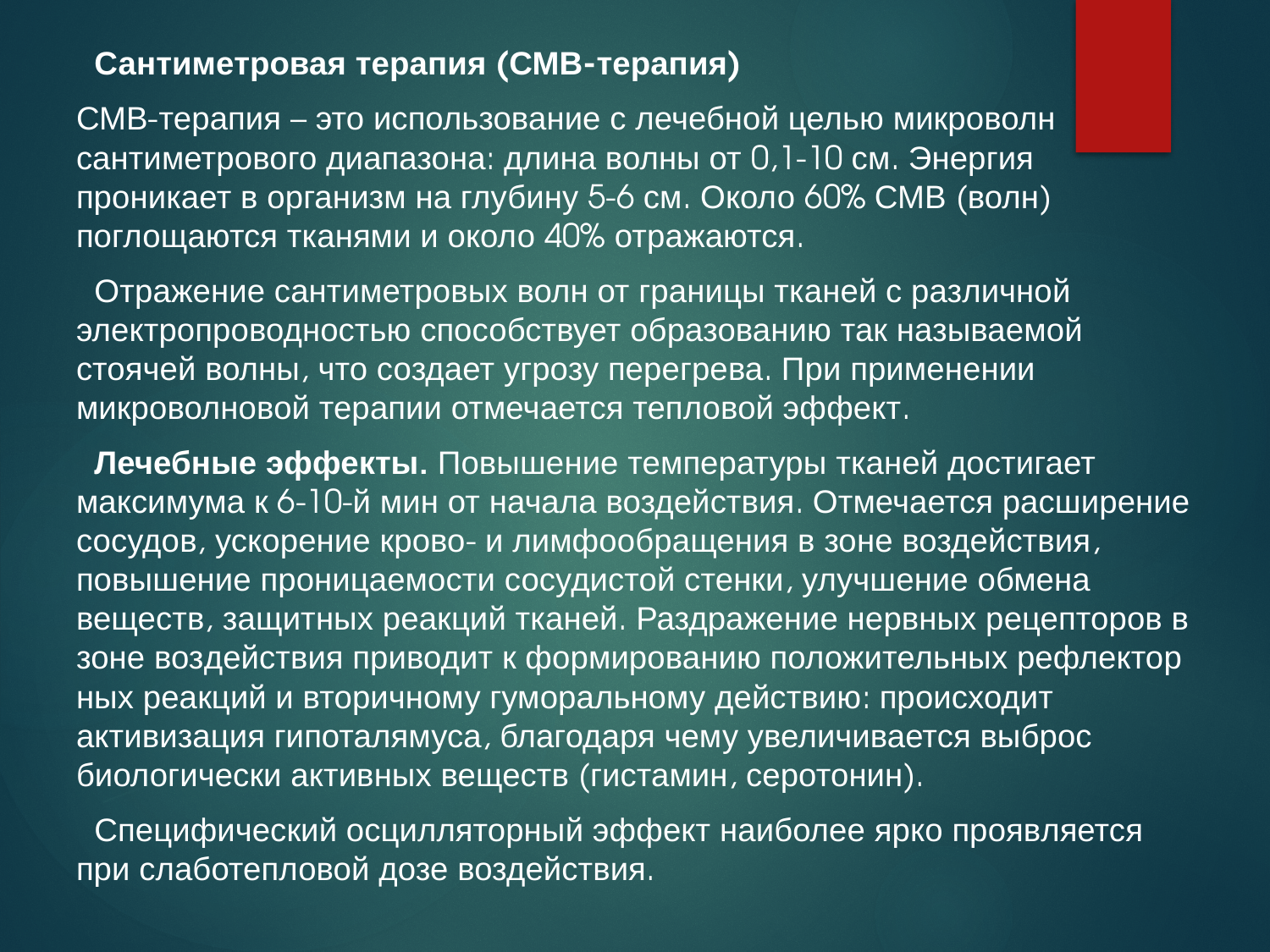

Сантиметровая терапия (СМВ-терапия)
СМВ-терапия – это использование с лечебной целью микроволн сантиметрового диапазона: длина вол­ны от 0,1-10 см. Энергия проникает в организм на глубину 5-6 см. Около 60% СМВ (волн) поглощаются тканями и около 40% отра­жаются.
  Отражение сантиметровых волн от границы тканей с раз­личной электропроводностью способствует образованию так назы­ваемой стоячей волны, что создает угрозу перегрева. При примене­нии микроволновой терапии отмечается тепловой эффект.
  Лечебные эффекты. Повышение температуры тканей достигает максимума к 6-10-й мин от начала воздействия. Отмечается расширение сосудов, ускорение крово- и лимфообращения в зоне воздействия, повышение прони­цаемости сосудистой стенки, улучшение обмена веществ, защит­ных реакций тканей. Раздражение нервных рецепторов в зоне воз­действия приводит к формированию положительных рефлектор­ных реакций и вторичному гуморальному действию: происходит активизация гипоталямуса, благодаря чему увеличивается выброс биологически активных веществ (гистамин, серотонин).
  Специфический осцилляторный эффект наиболее ярко прояв­ляется при слаботепловой дозе воздействия.